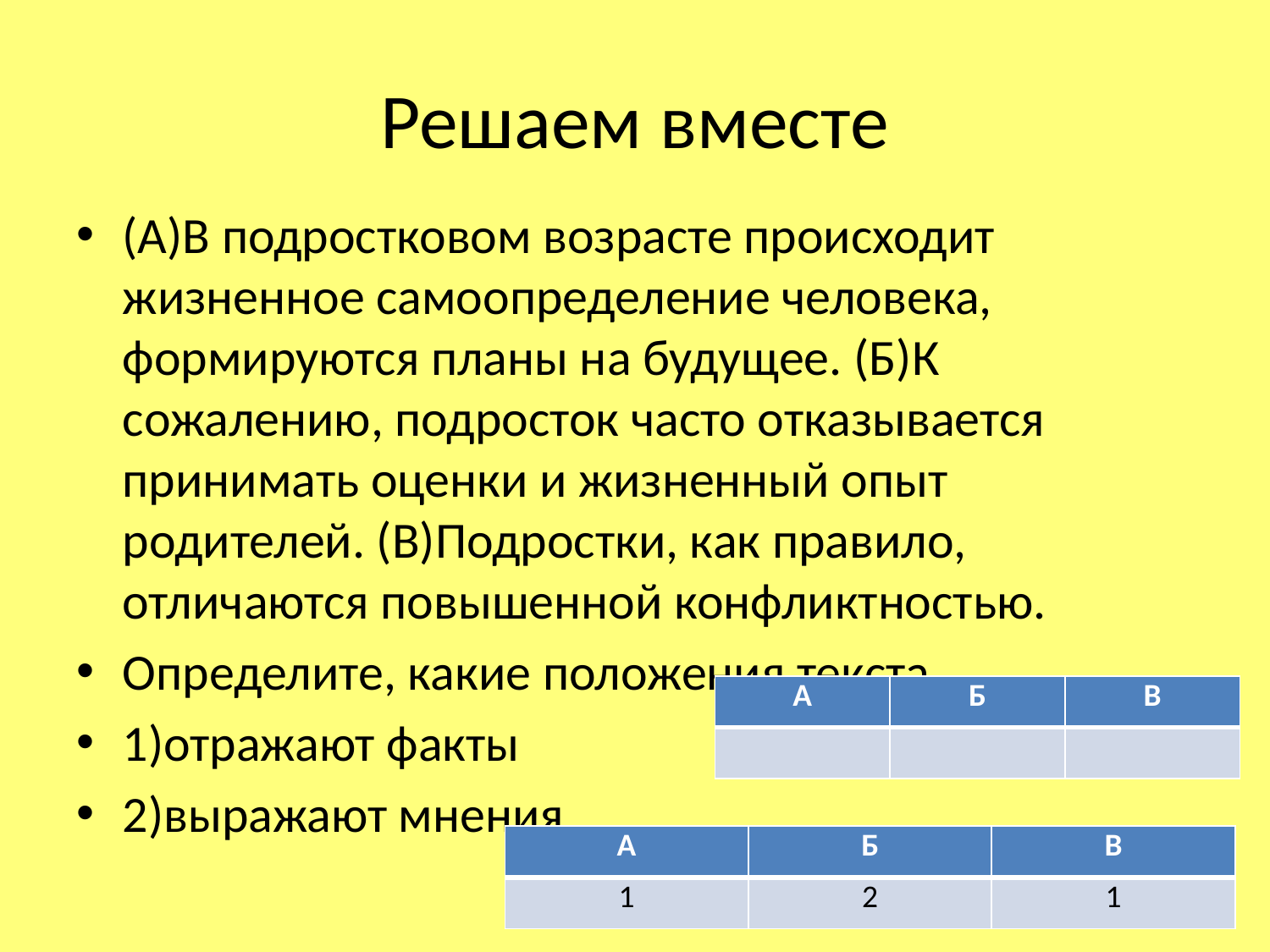

# Решаем вместе
(А)В подростковом возрасте происходит жизненное самоопределение человека, формируются планы на будущее. (Б)К сожалению, подросток часто отказывается принимать оценки и жизненный опыт родителей. (В)Подростки, как правило, отличаются повышенной конфликтностью.
Определите, какие положения текста
1)отражают факты
2)выражают мнения

| А | Б | В |
| --- | --- | --- |
|  |  |  |
| А | Б | В |
| --- | --- | --- |
| 1 | 2 | 1 |